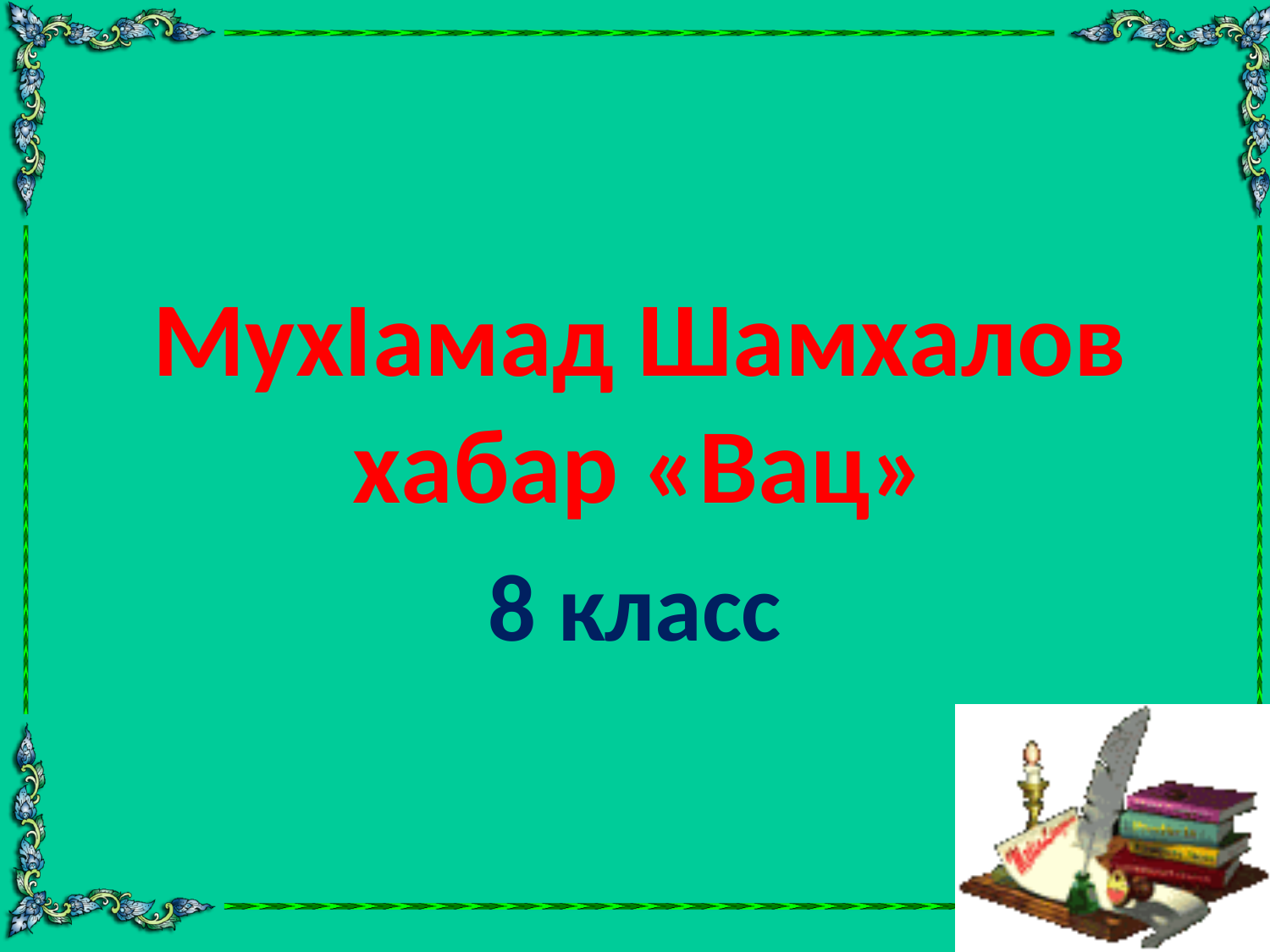

# МухIамад Шамхалов хабар «Вац»
8 класс